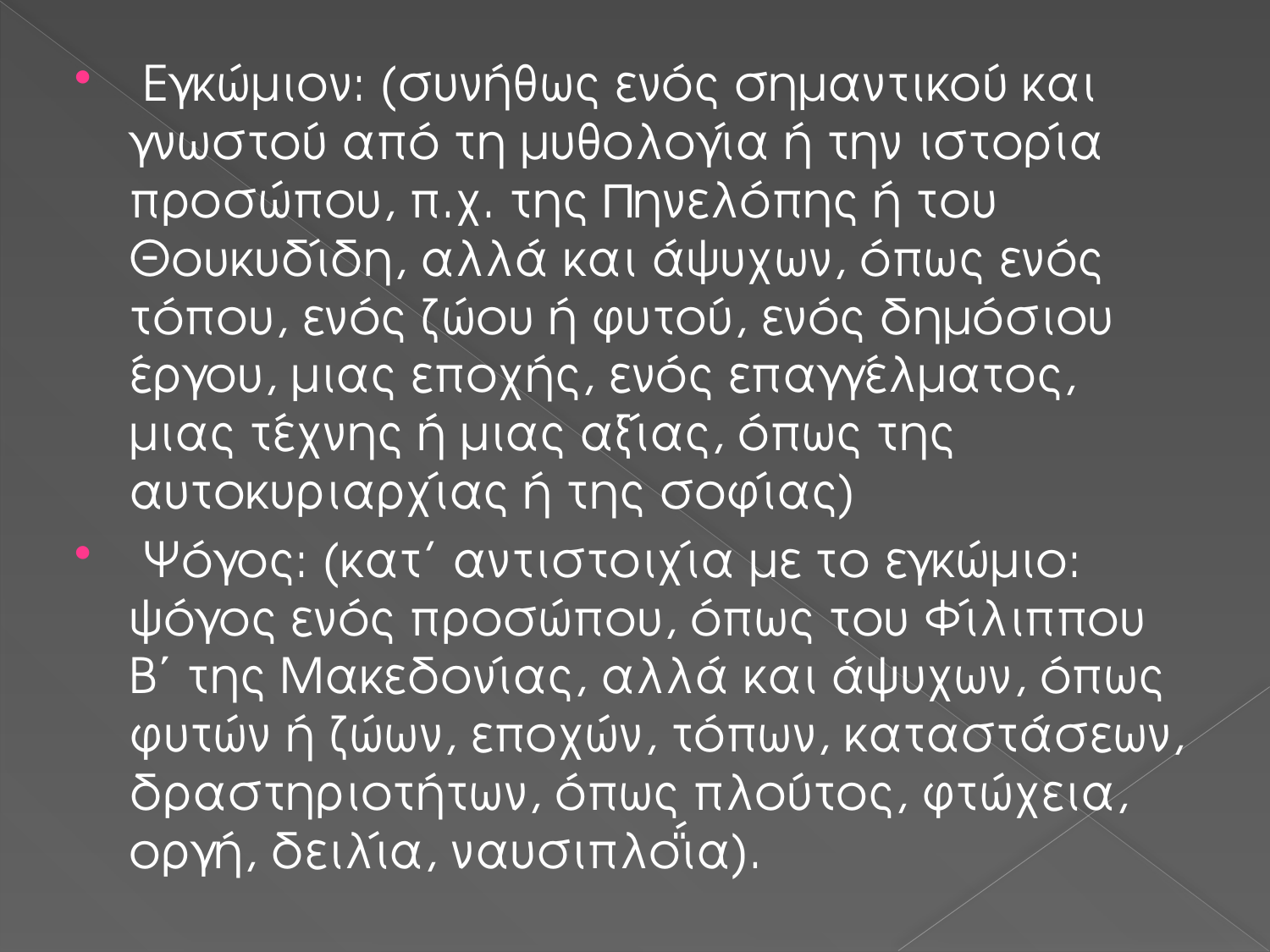

#
 Εγκώμιον: (συνήθως ενός σημαντικού και γνωστού από τη μυθολογία ή την ιστορία προσώπου, π.χ. της Πηνελόπης ή του Θουκυδίδη, αλλά και άψυχων, όπως ενός τόπου, ενός ζώου ή φυτού, ενός δημόσιου έργου, μιας εποχής, ενός επαγγέλματος, μιας τέχνης ή μιας αξίας, όπως της αυτοκυριαρχίας ή της σοφίας)
 Ψόγος: (κατ’ αντιστοιχία με το εγκώμιο: ψόγος ενός προσώπου, όπως του Φίλιππου Β΄ της Μακεδονίας, αλλά και άψυχων, όπως φυτών ή ζώων, εποχών, τόπων, καταστάσεων, δραστηριοτήτων, όπως πλούτος, φτώχεια, οργή, δειλία, ναυσιπλοΐα).